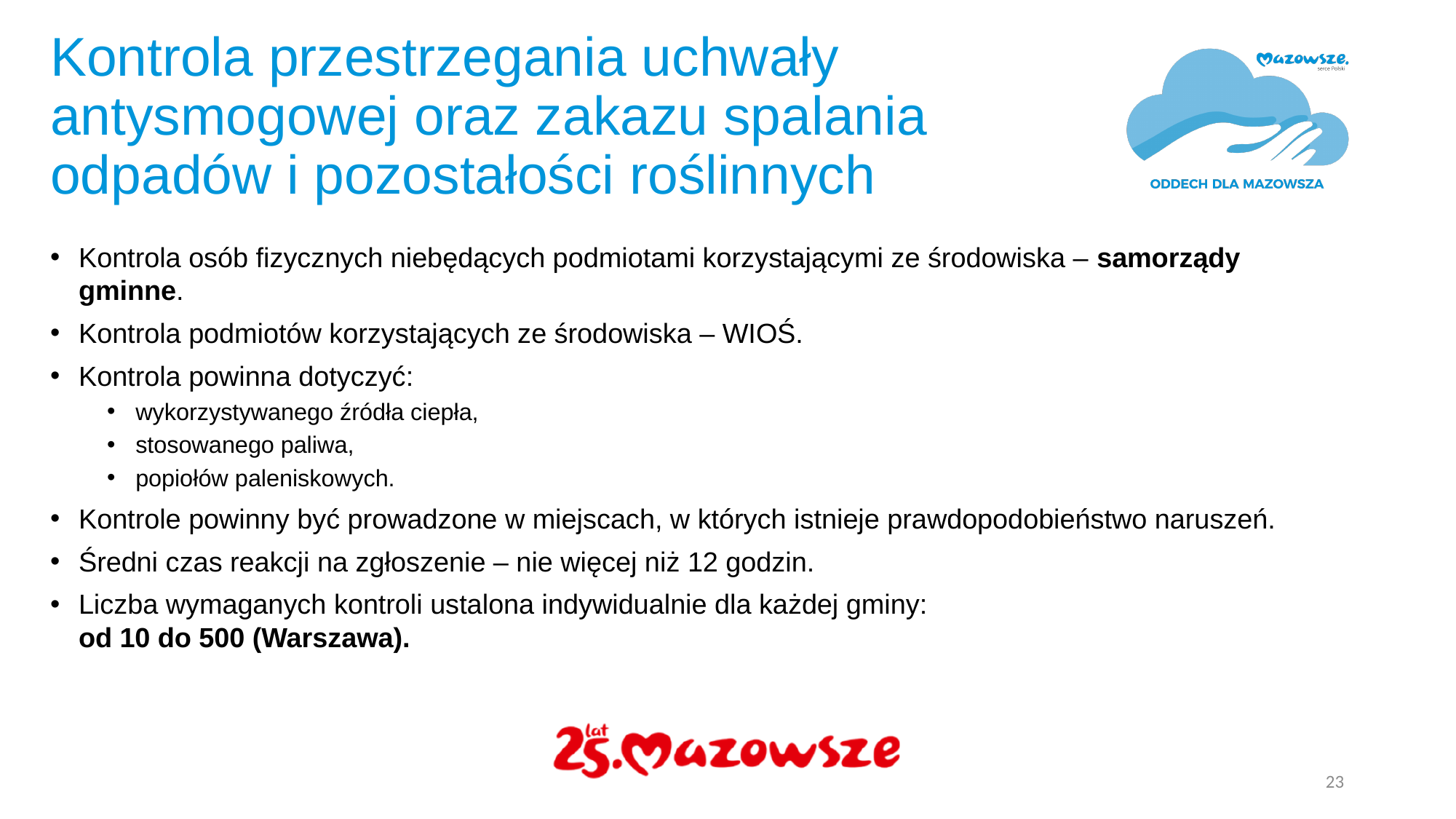

# Kontrola przestrzegania uchwały antysmogowej oraz zakazu spalania odpadów i pozostałości roślinnych
Kontrola osób fizycznych niebędących podmiotami korzystającymi ze środowiska – samorządy gminne.
Kontrola podmiotów korzystających ze środowiska – WIOŚ.
Kontrola powinna dotyczyć:
wykorzystywanego źródła ciepła,
stosowanego paliwa,
popiołów paleniskowych.
Kontrole powinny być prowadzone w miejscach, w których istnieje prawdopodobieństwo naruszeń.
Średni czas reakcji na zgłoszenie – nie więcej niż 12 godzin.
Liczba wymaganych kontroli ustalona indywidualnie dla każdej gminy:
od 10 do 500 (Warszawa).

23